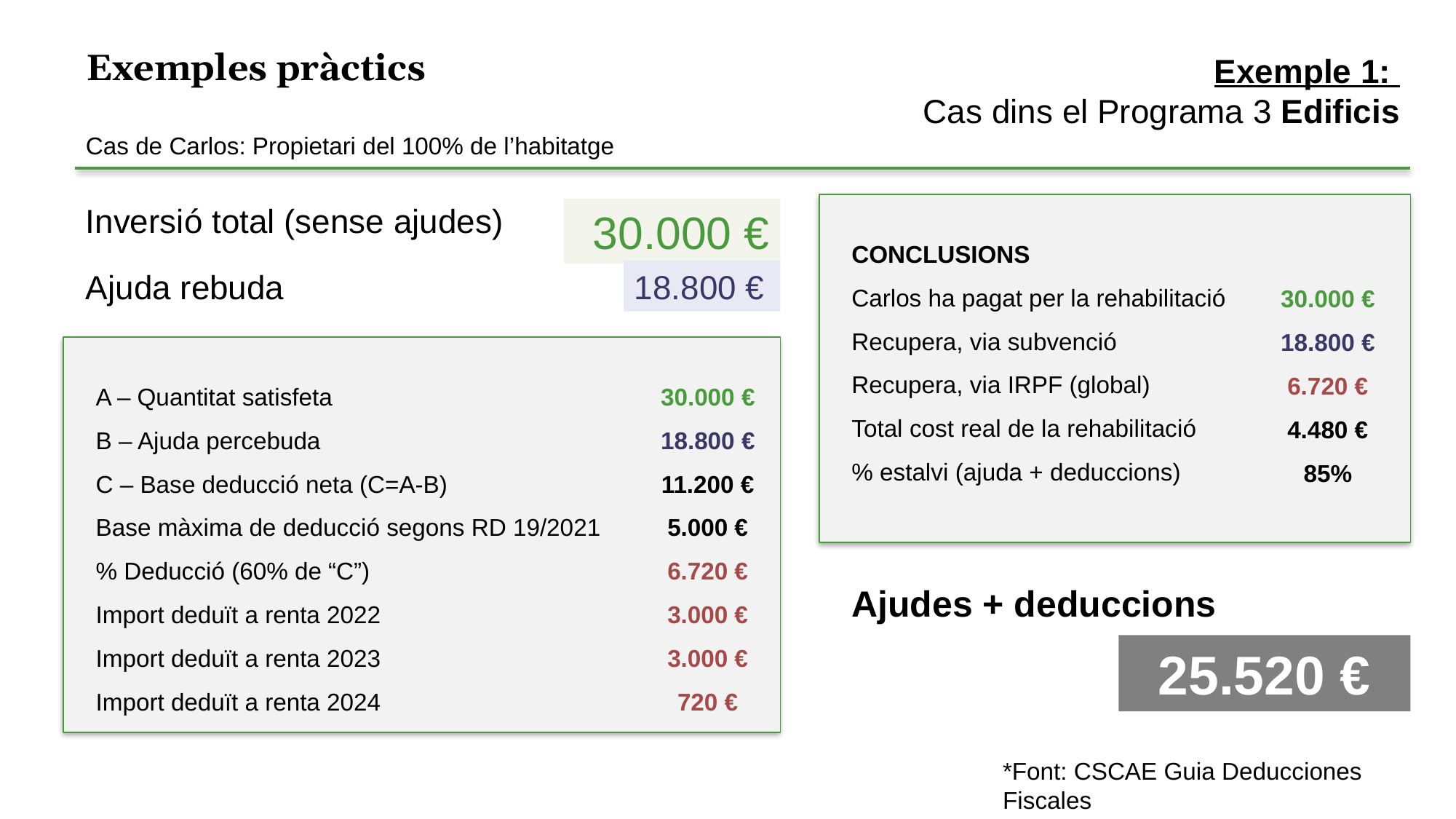

Exemples pràctics
Exemple 1:
Cas dins el Programa 3 Edificis
Cas de Carlos: Propietari del 100% de l’habitatge

Inversió total (sense ajudes)
30.000 €
CONCLUSIONS
Carlos ha pagat per la rehabilitació
Recupera, via subvenció
Recupera, via IRPF (global)
Total cost real de la rehabilitació
% estalvi (ajuda + deduccions)
Ajuda rebuda
18.800 €
30.000 €
18.800 €
6.720 €
4.480 €
85%

A – Quantitat satisfeta
B – Ajuda percebuda
C – Base deducció neta (C=A-B)
Base màxima de deducció segons RD 19/2021
% Deducció (60% de “C”)
Import deduït a renta 2022
Import deduït a renta 2023
Import deduït a renta 2024
30.000 €
18.800 €
11.200 €
5.000 €
6.720 €
3.000 €
3.000 €
720 €
Ajudes + deduccions
25.520 €
*Font: CSCAE Guia Deducciones Fiscales